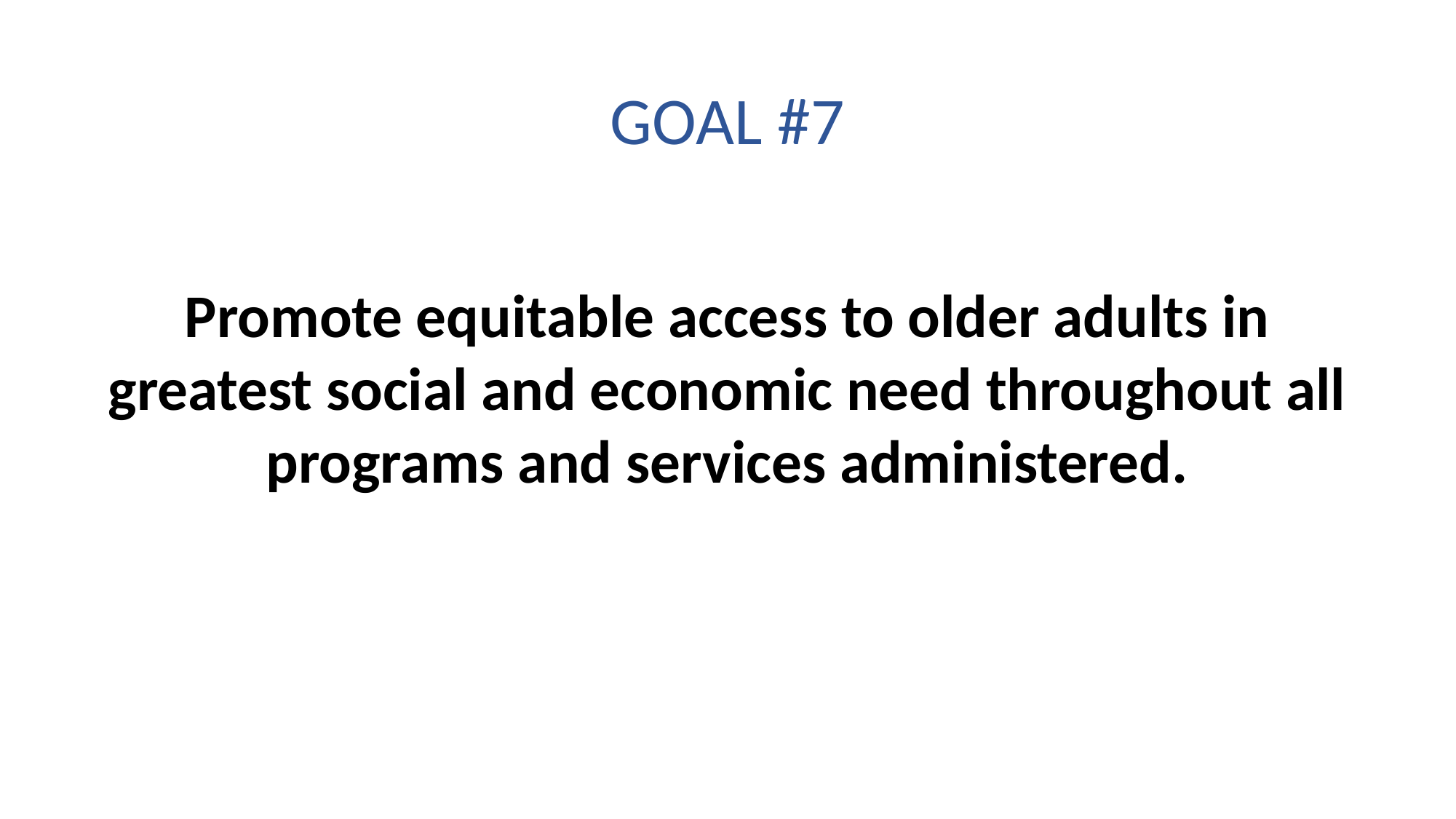

# GOAL #7
Promote equitable access to older adults in greatest social and economic need throughout all programs and services administered.